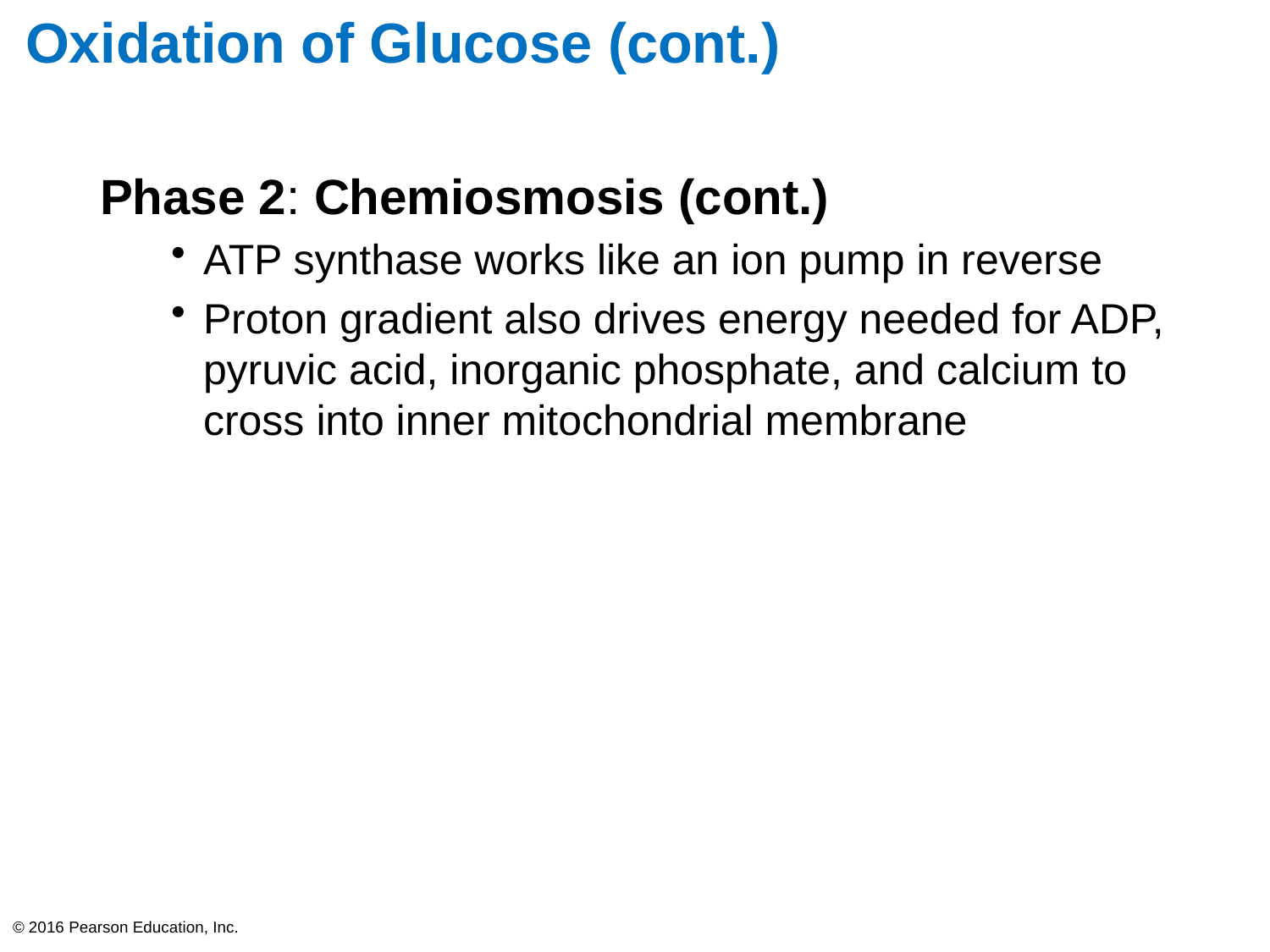

# Oxidation of Glucose (cont.)
Phase 2: Chemiosmosis (cont.)
ATP synthase works like an ion pump in reverse
Proton gradient also drives energy needed for ADP, pyruvic acid, inorganic phosphate, and calcium to cross into inner mitochondrial membrane

© 2016 Pearson Education, Inc.